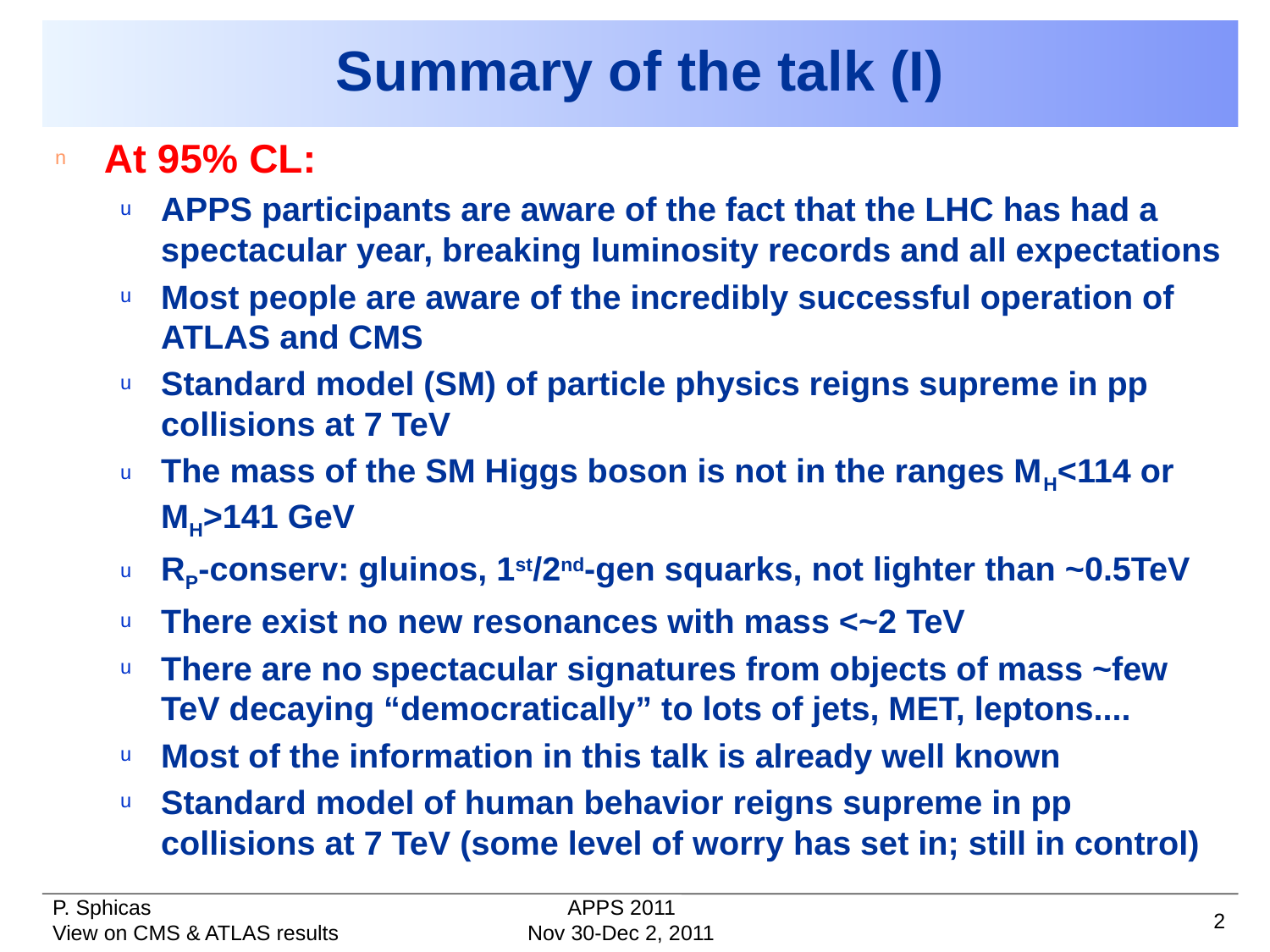

# Summary of the talk (I)
At 95% CL:
APPS participants are aware of the fact that the LHC has had a spectacular year, breaking luminosity records and all expectations
Most people are aware of the incredibly successful operation of ATLAS and CMS
Standard model (SM) of particle physics reigns supreme in pp collisions at 7 TeV
The mass of the SM Higgs boson is not in the ranges MH<114 or MH>141 GeV
RP-conserv: gluinos, 1st/2nd-gen squarks, not lighter than ~0.5TeV
There exist no new resonances with mass <~2 TeV
There are no spectacular signatures from objects of mass ~few TeV decaying “democratically” to lots of jets, MET, leptons....
Most of the information in this talk is already well known
Standard model of human behavior reigns supreme in pp collisions at 7 TeV (some level of worry has set in; still in control)

APPS 2011
2
Nov 30-Dec 2, 2011